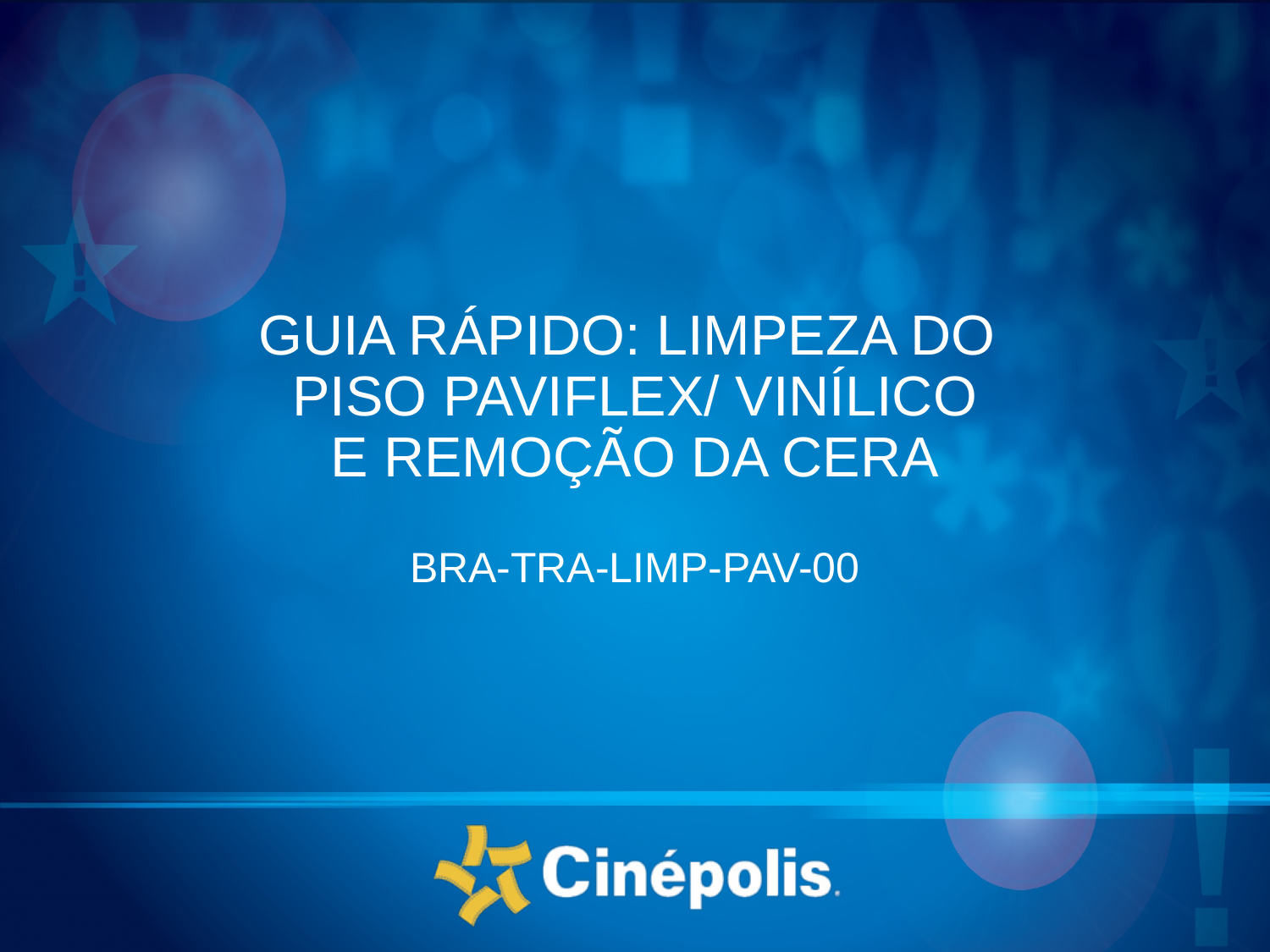

# GUIA RÁPIDO: LIMPEZA DO PISO PAVIFLEX/ VINÍLICO E REMOÇÃO DA CERA
BRA-TRA-LIMP-PAV-00